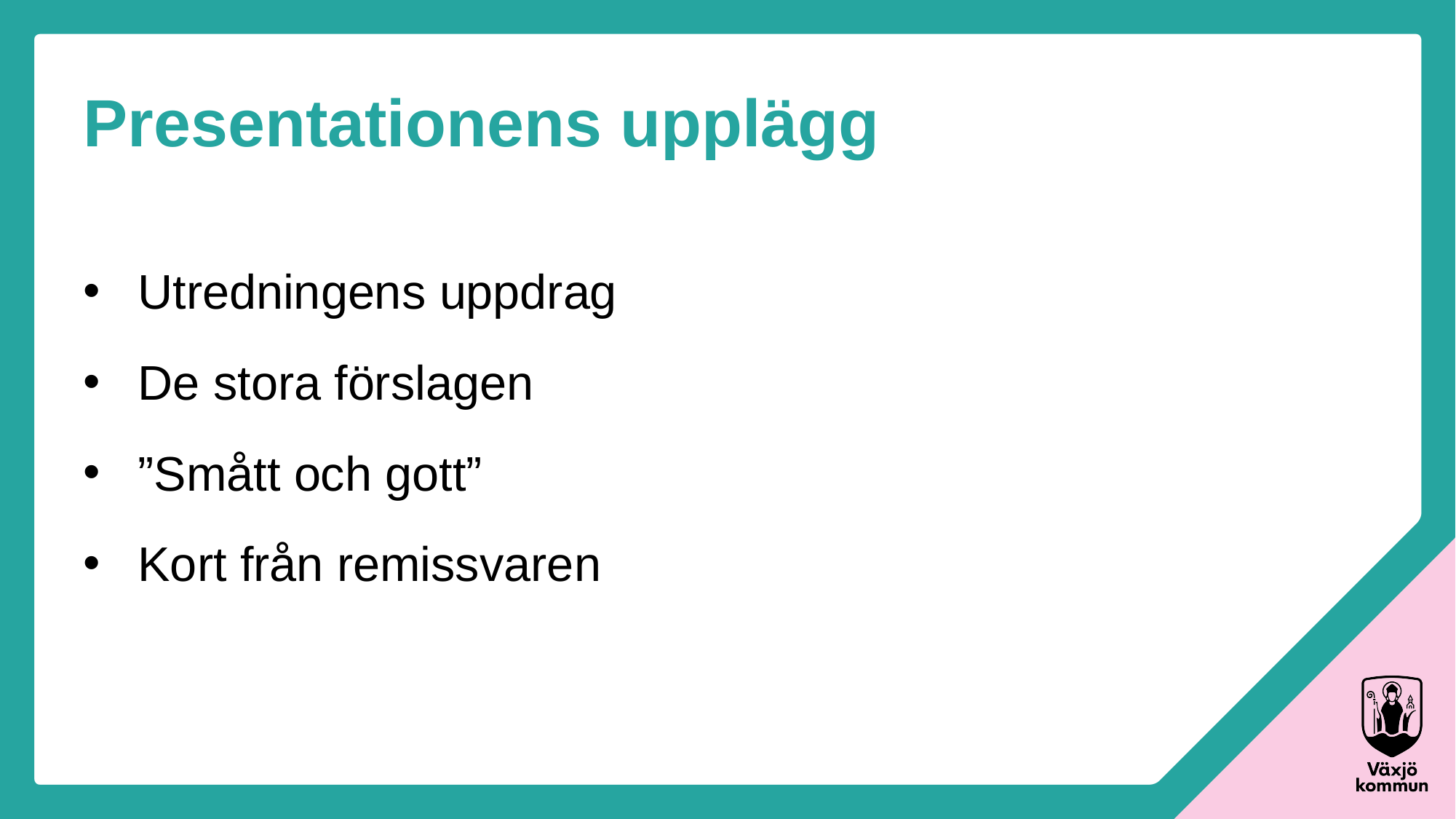

Presentationens upplägg
Utredningens uppdrag
De stora förslagen
”Smått och gott”
Kort från remissvaren